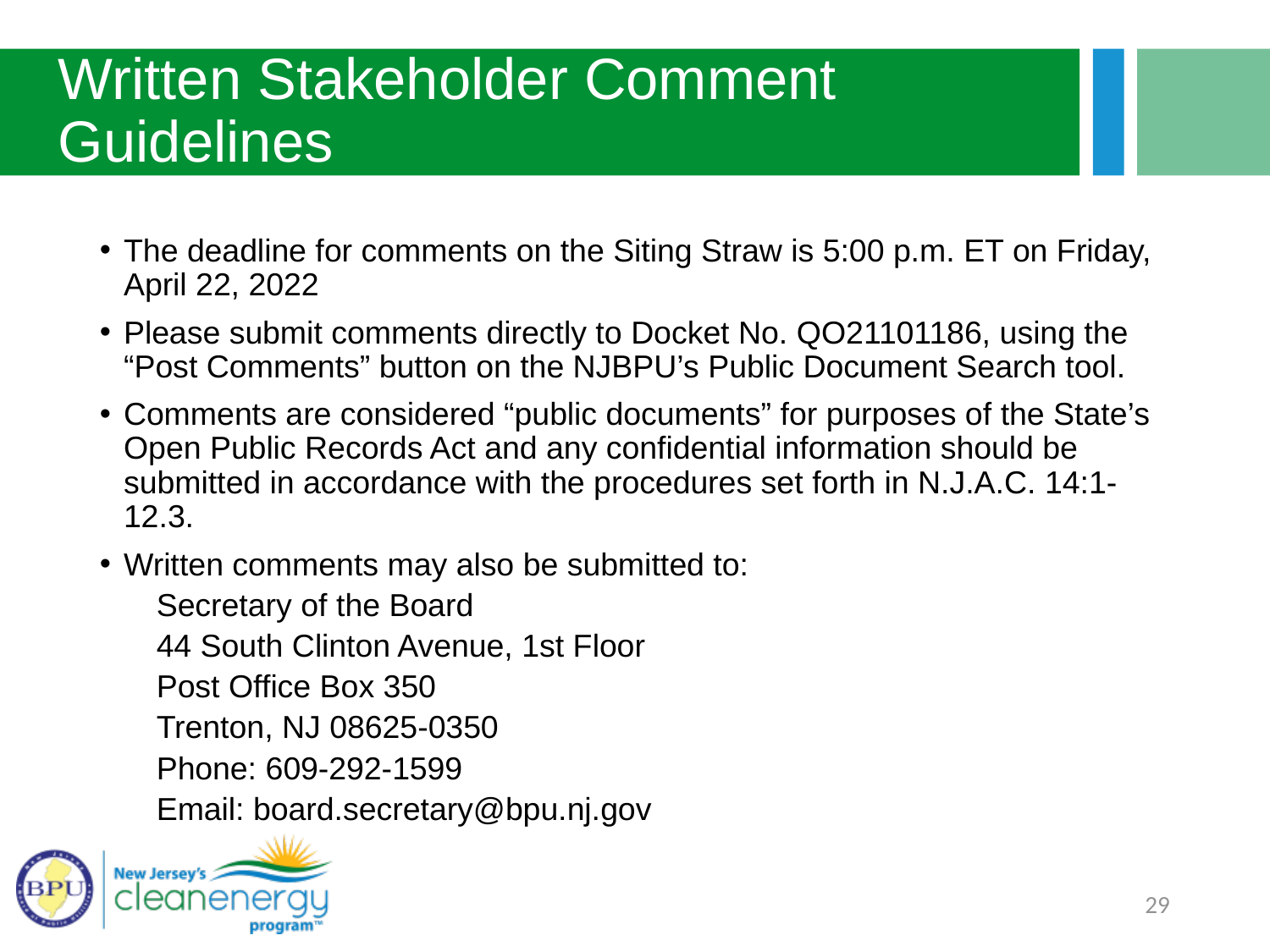

# Written Stakeholder Comment Guidelines
The deadline for comments on the Siting Straw is 5:00 p.m. ET on Friday, April 22, 2022
Please submit comments directly to Docket No. QO21101186, using the “Post Comments” button on the NJBPU’s Public Document Search tool.
Comments are considered “public documents” for purposes of the State’s Open Public Records Act and any confidential information should be submitted in accordance with the procedures set forth in N.J.A.C. 14:1-12.3.
Written comments may also be submitted to:
Secretary of the Board
44 South Clinton Avenue, 1st Floor
Post Office Box 350
Trenton, NJ 08625-0350
Phone: 609-292-1599
Email: board.secretary@bpu.nj.gov
29